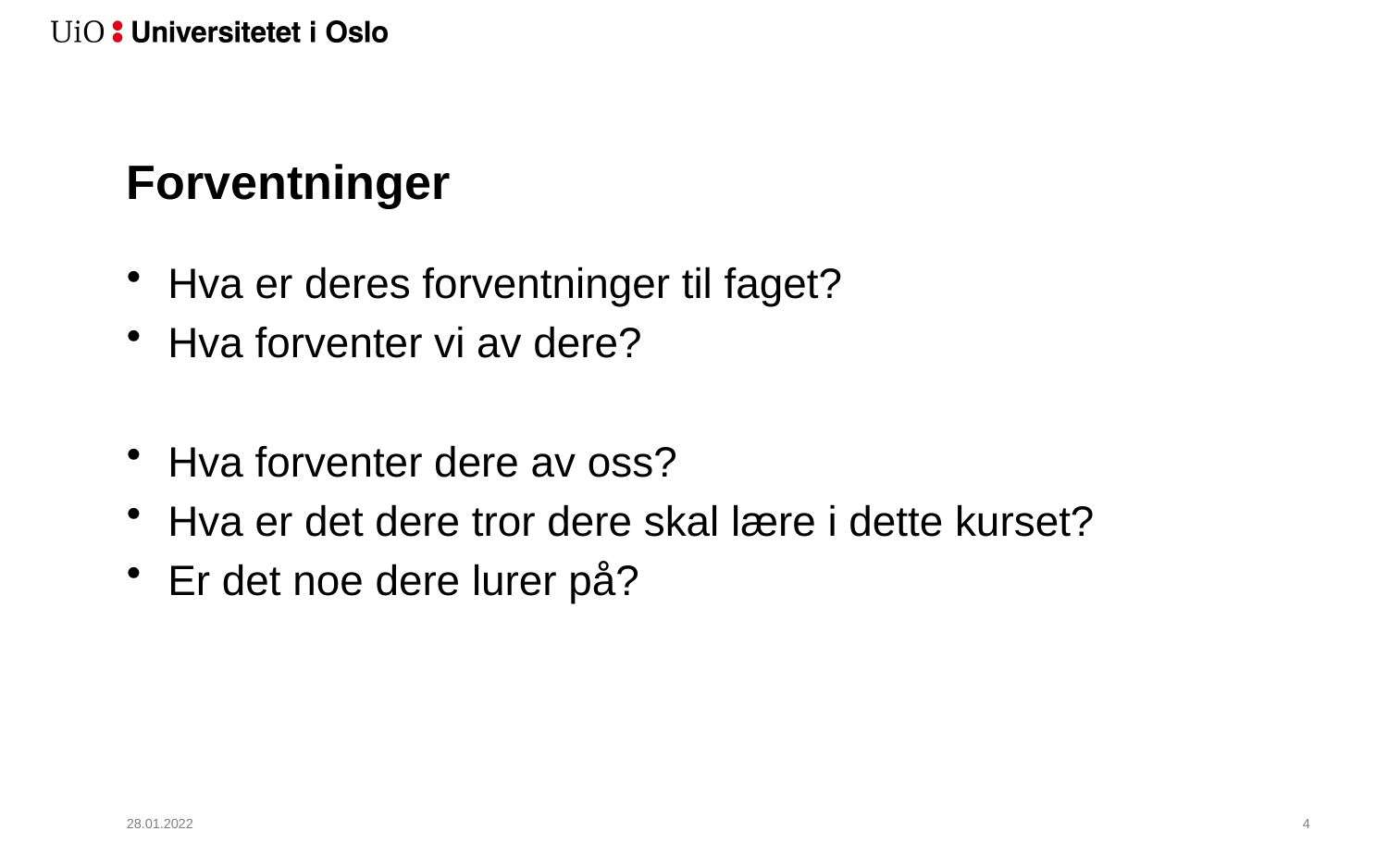

# Forventninger
Hva er deres forventninger til faget?
Hva forventer vi av dere?

Hva forventer dere av oss?
Hva er det dere tror dere skal lære i dette kurset?
Er det noe dere lurer på?
28.01.2022
4